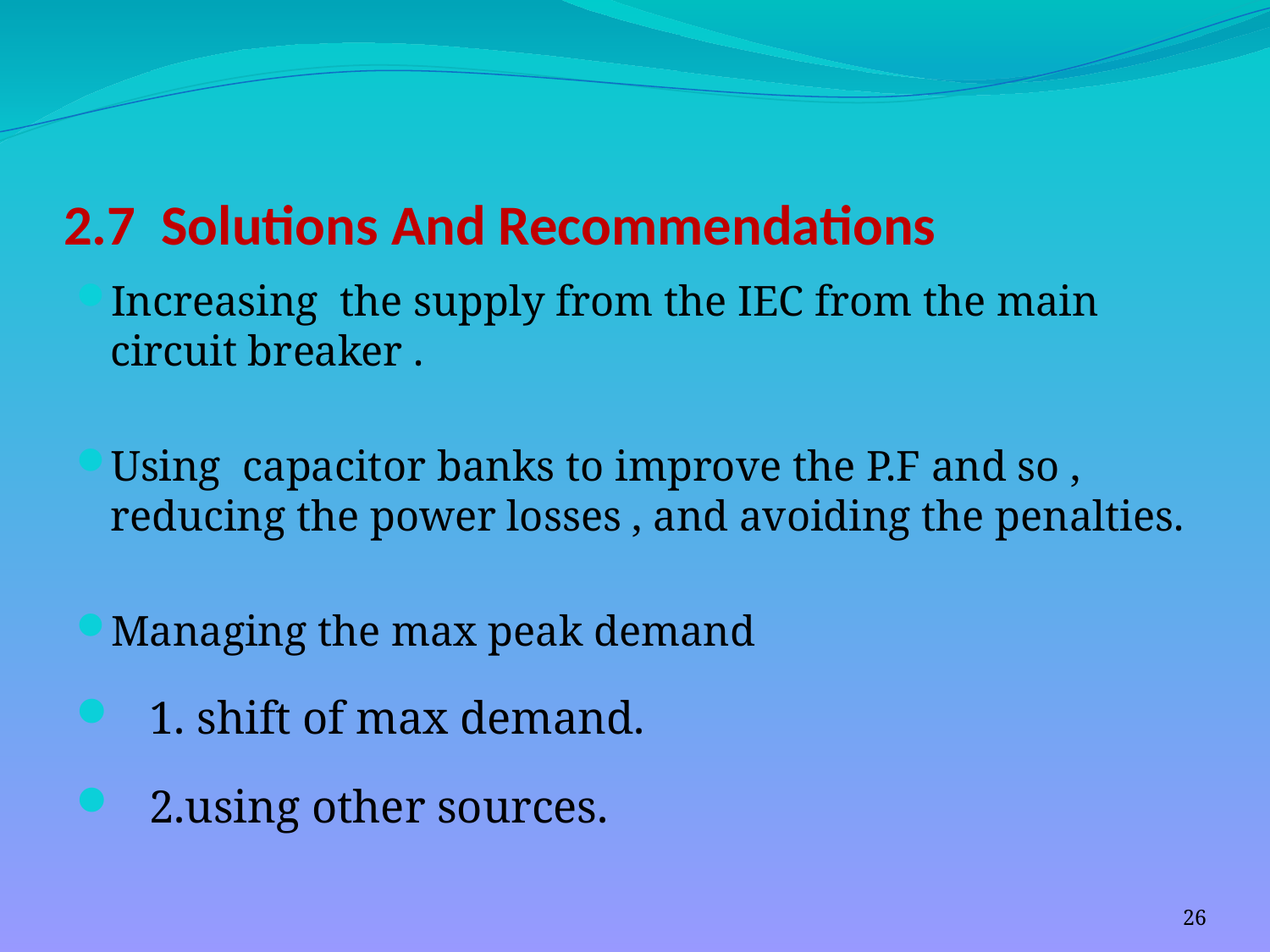

# 2.7  Solutions And Recommendations
Increasing  the supply from the IEC from the main circuit breaker .

Using  capacitor banks to improve the P.F and so , reducing the power losses , and avoiding the penalties.

Managing the max peak demand
  1. shift of max demand.
  2.using other sources.

26